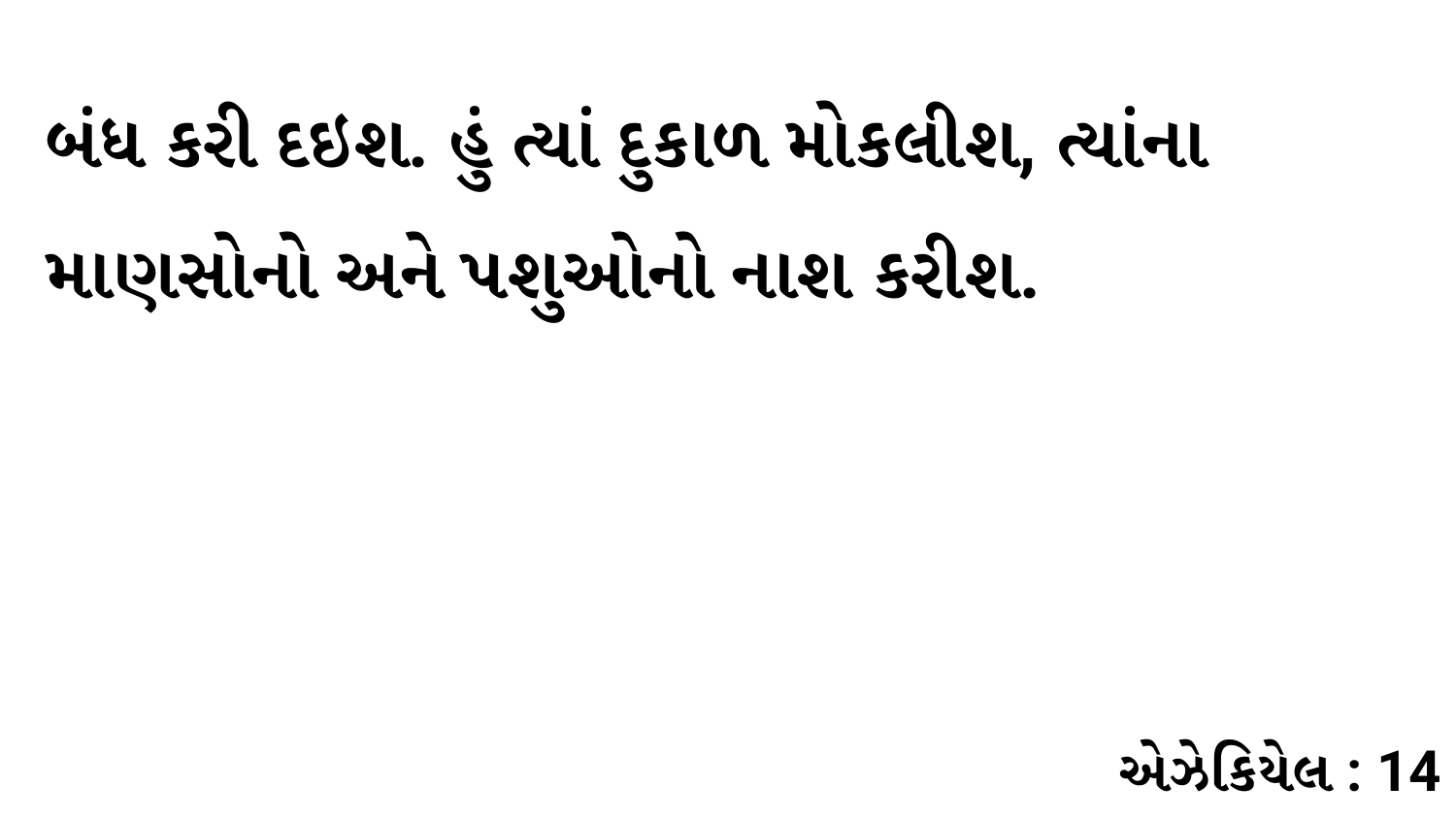

બંધ કરી દઇશ. હું ત્યાં દુકાળ મોકલીશ, ત્યાંના માણસોનો અને પશુઓનો નાશ કરીશ.
એઝેકિયેલ : 14